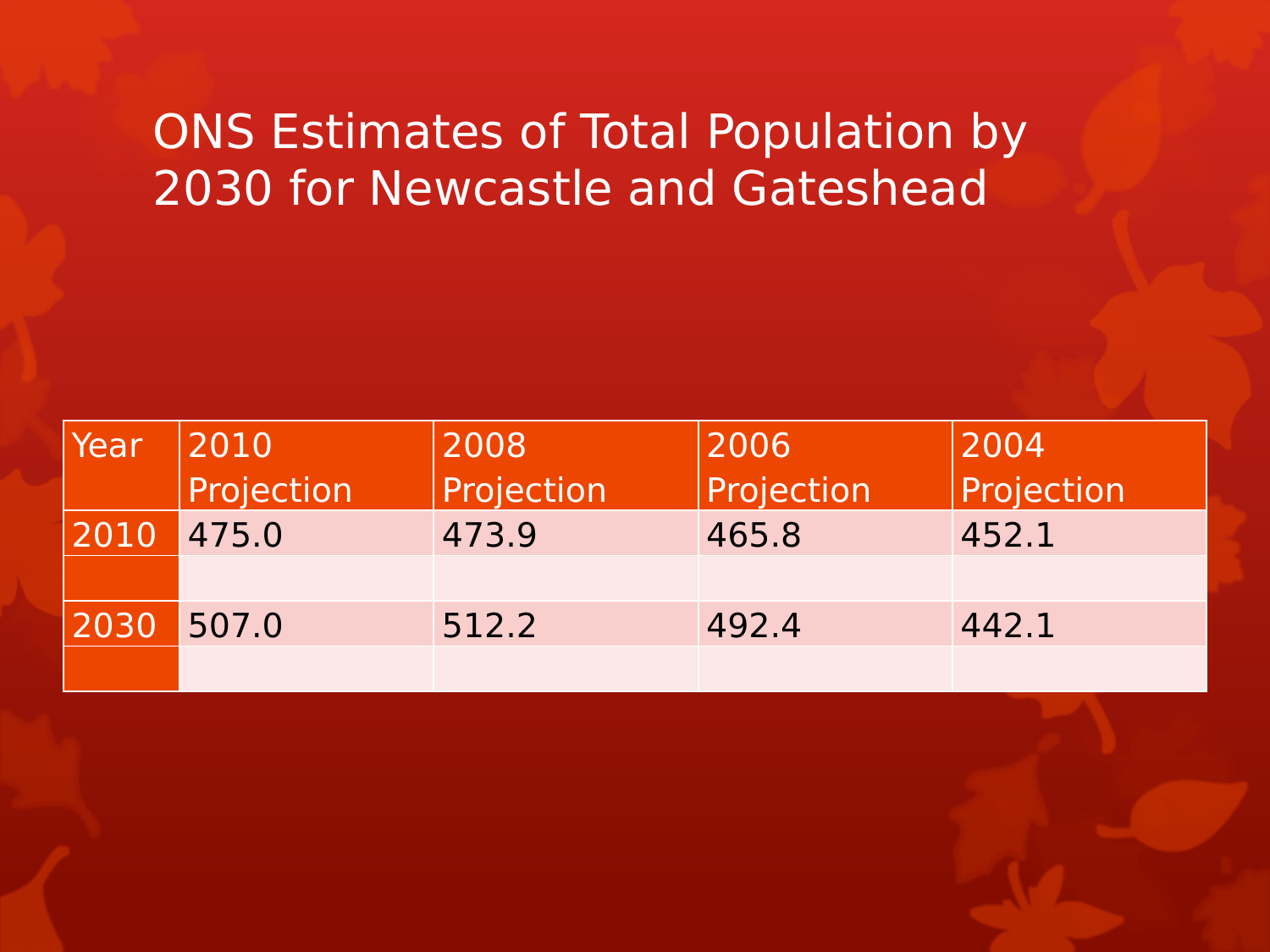

# ONS Estimates of Total Population by 2030 for Newcastle and Gateshead
| Year | 2010 Projection | 2008 Projection | 2006 Projection | 2004 Projection |
| --- | --- | --- | --- | --- |
| 2010 | 475.0 | 473.9 | 465.8 | 452.1 |
|  |  |  |  |  |
| 2030 | 507.0 | 512.2 | 492.4 | 442.1 |
|  |  |  |  |  |